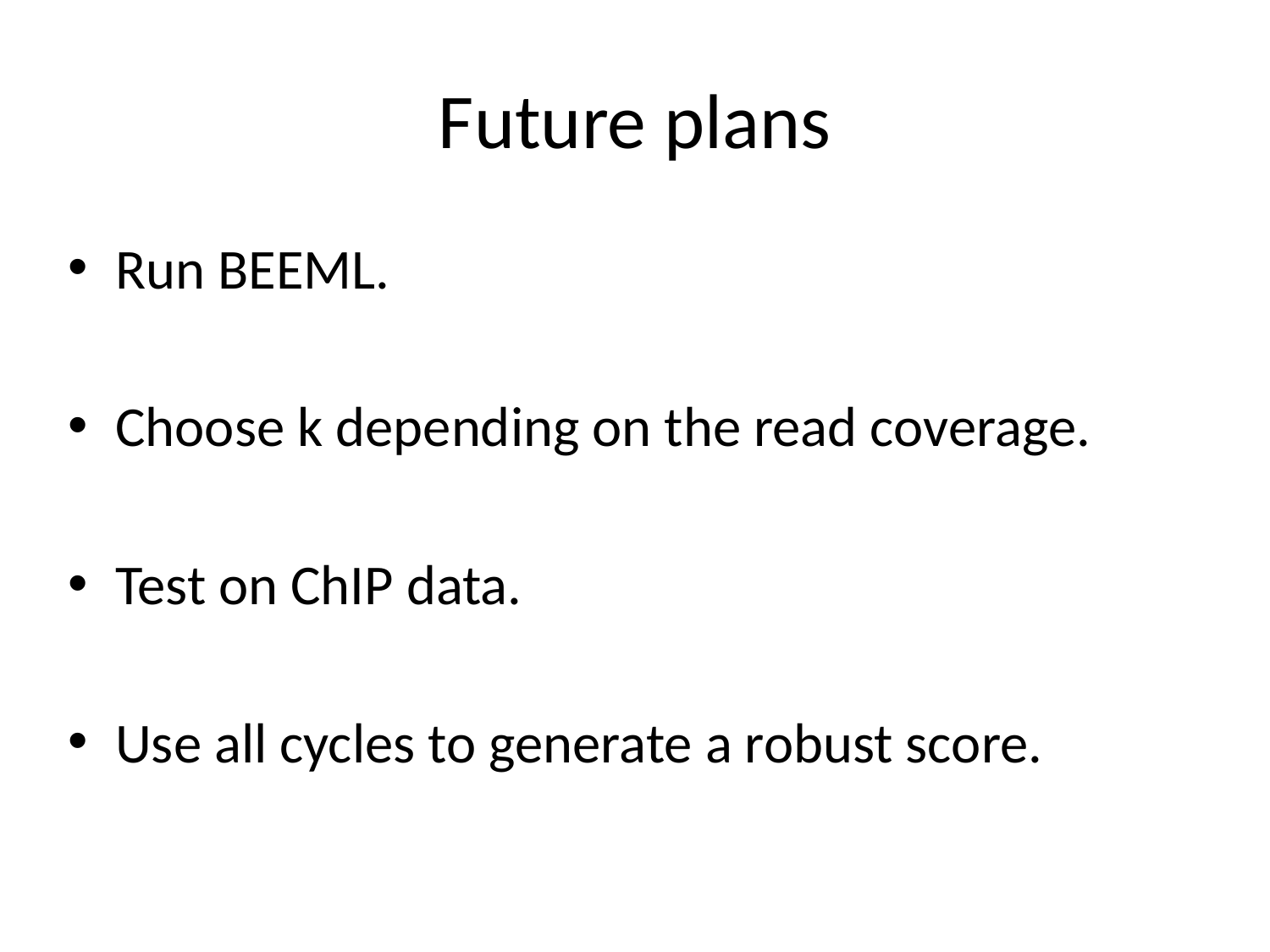

# Future plans
Run BEEML.

Choose k depending on the read coverage.

Test on ChIP data.

Use all cycles to generate a robust score.